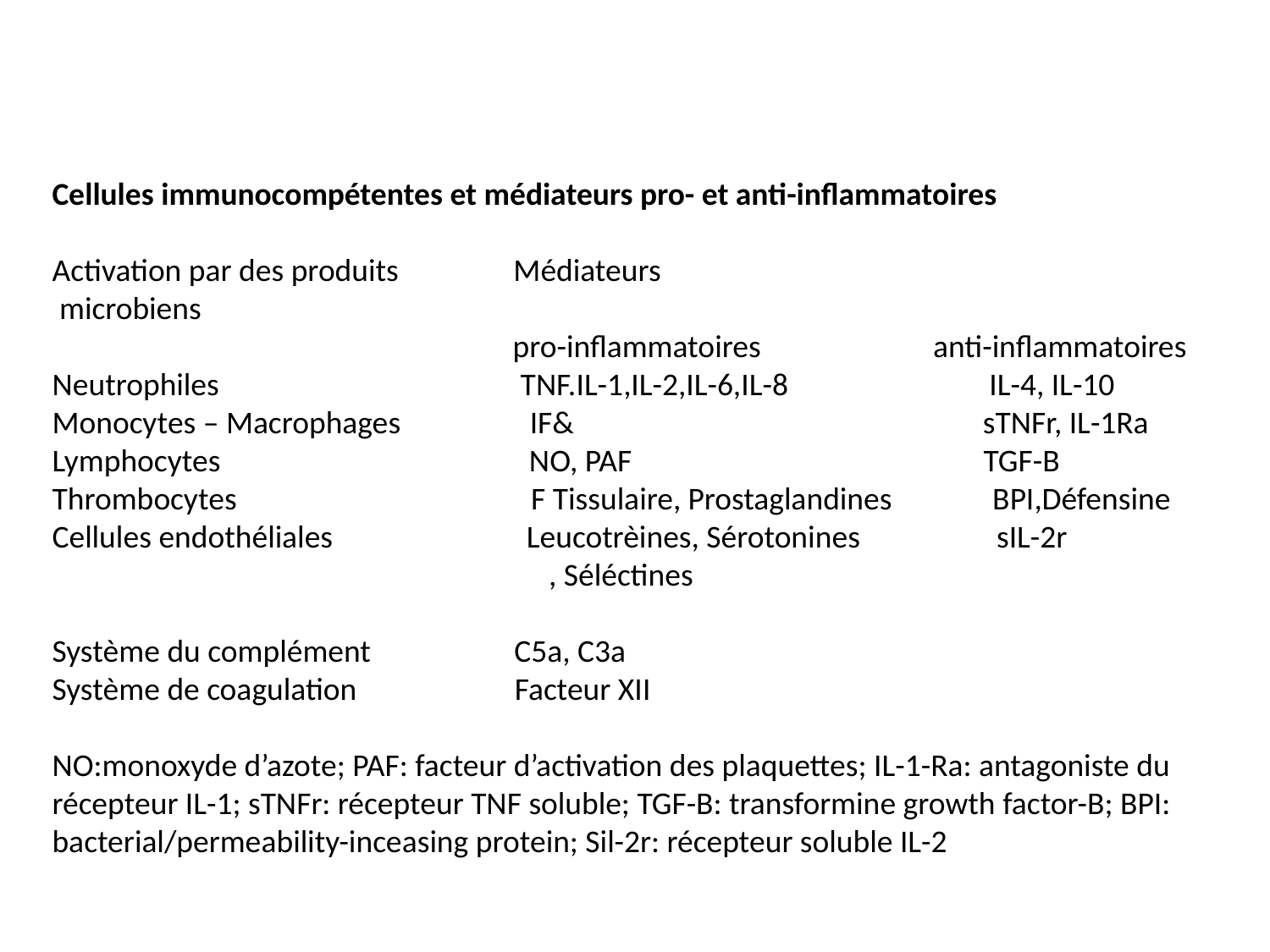

Cellules immunocompétentes et médiateurs pro- et anti-inflammatoires

Activation par des produits                Médiateurs
 microbiens
                                                                pro-inflammatoires                        anti-inflammatoires
Neutrophiles                                          TNF.IL-1,IL-2,IL-6,IL-8                            IL-4, IL-10
Monocytes – Macrophages                  IF&                                                         sTNFr, IL-1Ra
Lymphocytes                                           NO, PAF                                                 TGF-B
Thrombocytes                                         F Tissulaire, Prostaglandines              BPI,Défensine
Cellules endothéliales                           Leucotrèines, Sérotonines                   sIL-2r
                                                                     , Séléctines

Système du complément                    C5a, C3a
Système de coagulation                      Facteur XII

NO:monoxyde d’azote; PAF: facteur d’activation des plaquettes; IL-1-Ra: antagoniste du récepteur IL-1; sTNFr: récepteur TNF soluble; TGF-B: transformine growth factor-B; BPI: bacterial/permeability-inceasing protein; Sil-2r: récepteur soluble IL-2